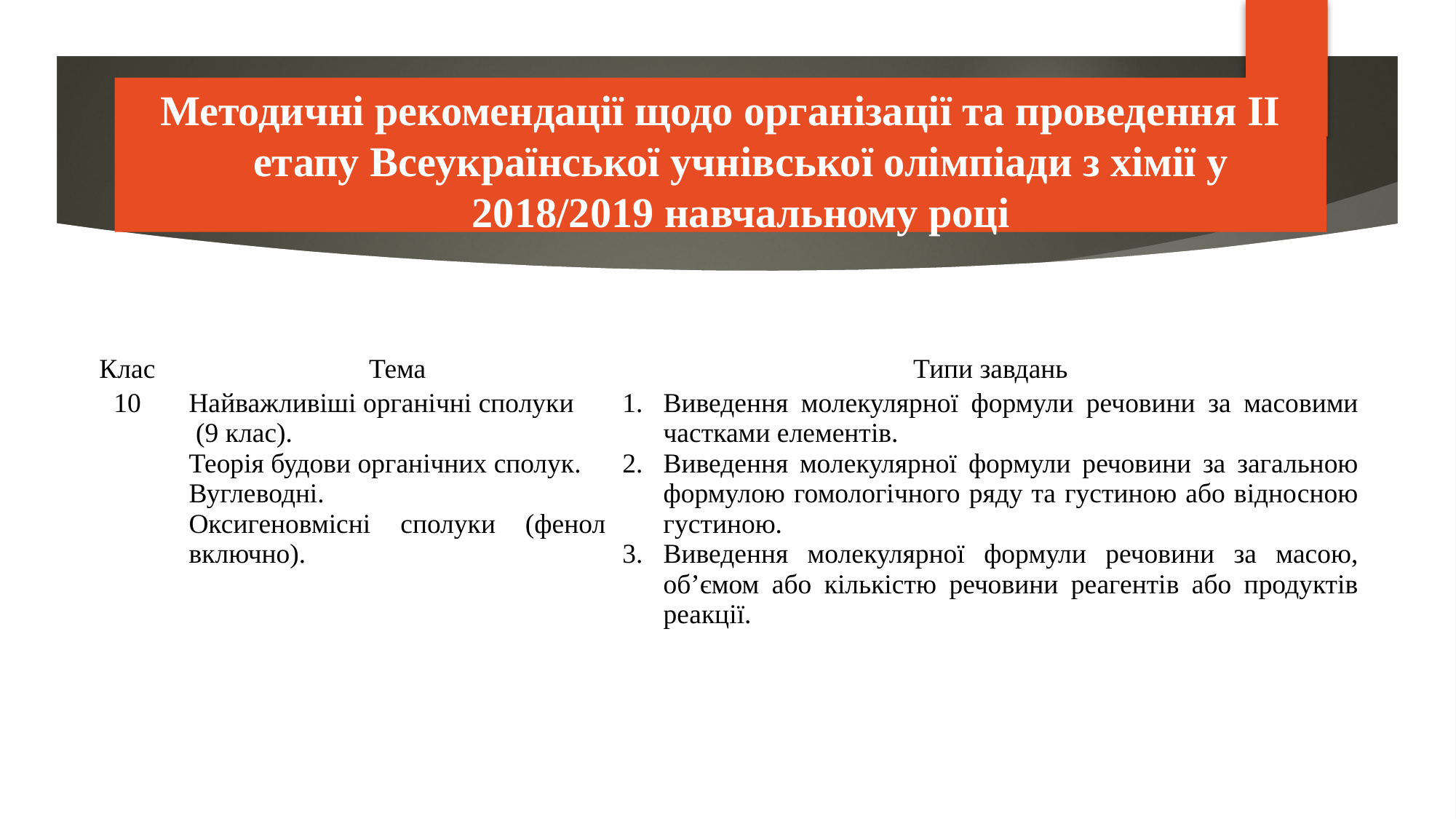

PISA
Методичні рекомендації щодо організації та проведення ІІ етапу Всеукраїнської учнівської олімпіади з хімії у 2018/2019 навчальному році
| Клас | Тема | Типи завдань |
| --- | --- | --- |
| 10 | Найважливіші органічні сполуки (9 клас). Теорія будови органічних сполук. Вуглеводні. Оксигеновмісні сполуки (фенол включно). | Виведення молекулярної формули речовини за масовими частками елементів. Виведення молекулярної формули речовини за загальною формулою гомологічного ряду та густиною або відносною густиною. Виведення молекулярної формули речовини за масою, об’ємом або кількістю речовини реагентів або продуктів реакції. |